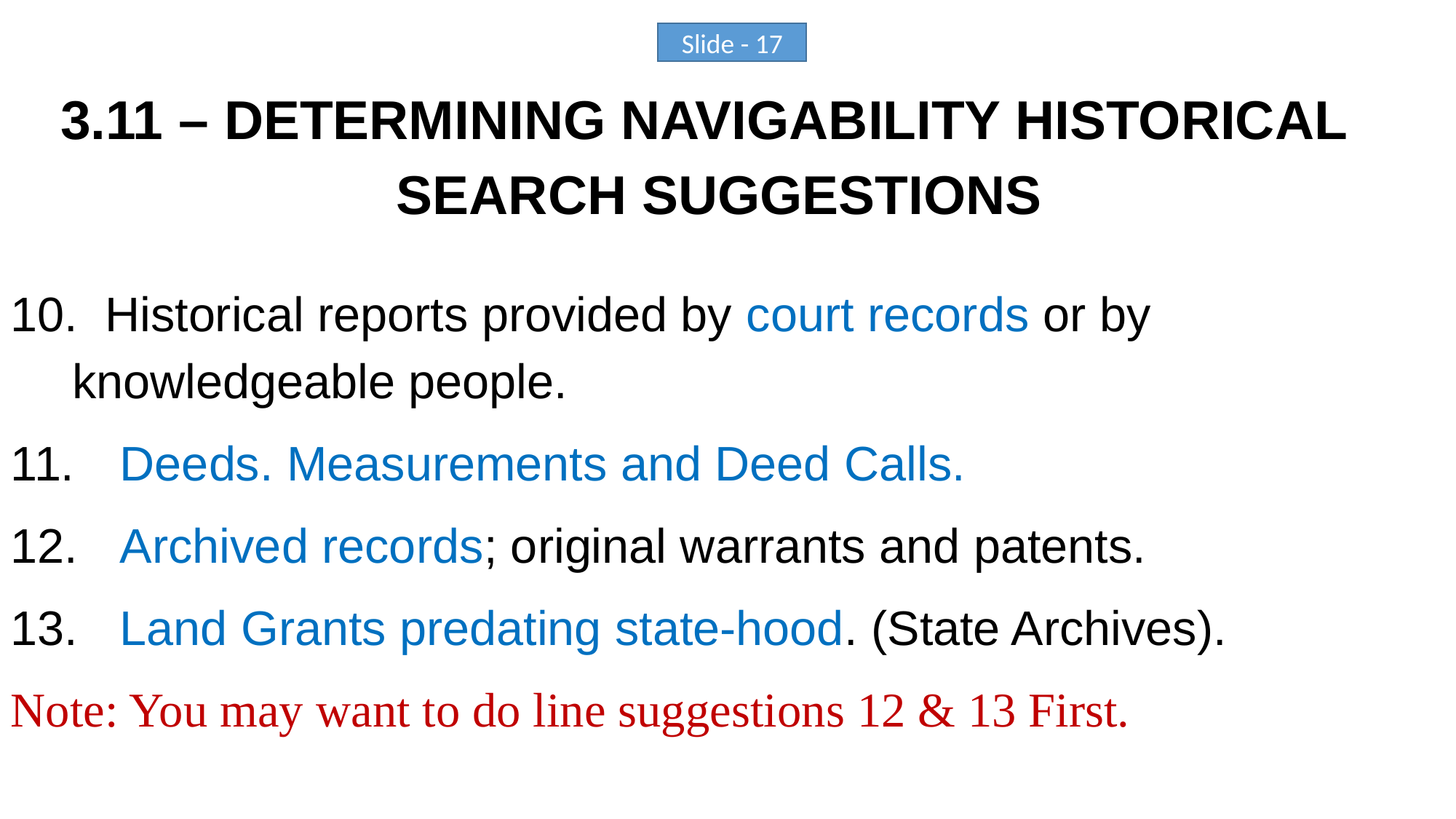

3.11 – DETERMINING NAVIGABILITY HISTORICAL   SEARCH SUGGESTIONS

  Historical reports provided by court records or by   	knowledgeable people.
11. 	Deeds. Measurements and Deed Calls.
12. 	Archived records; original warrants and patents.
13. 	Land Grants predating state-hood. (State Archives).
Note: You may want to do line suggestions 12 & 13 First.
Slide - 17